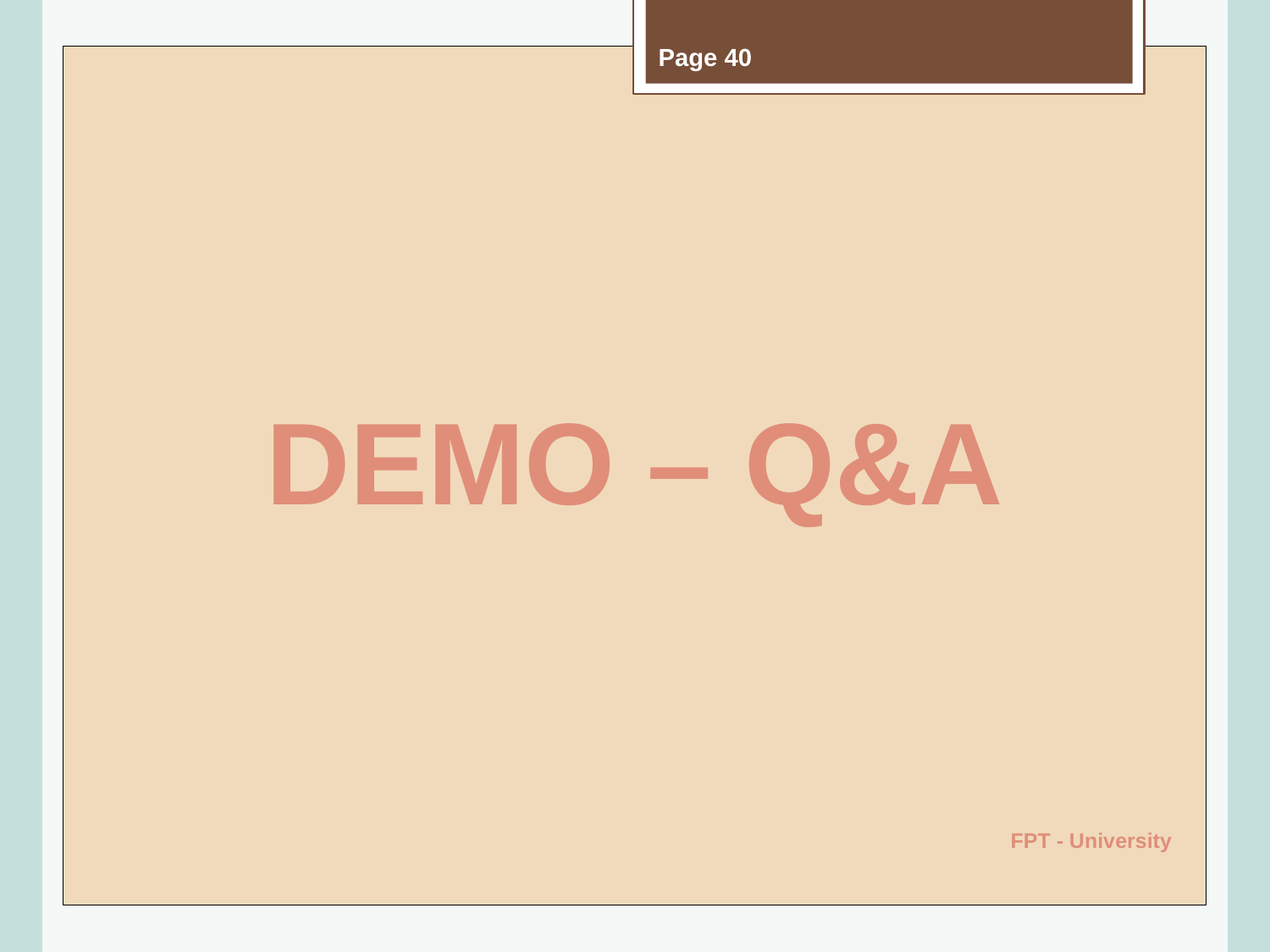

Page 40
# DEMO – Q&A
FPT - University